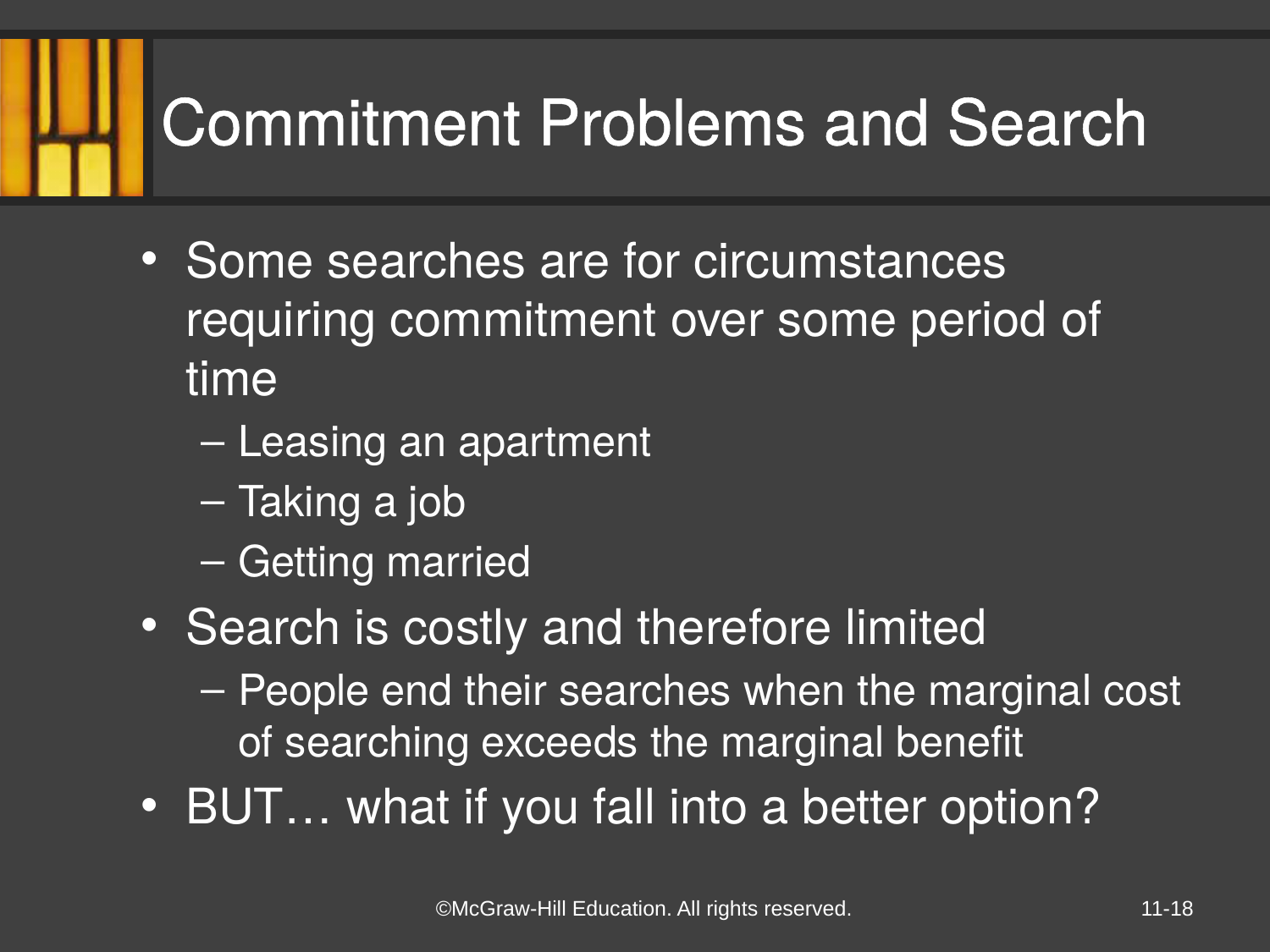

# Commitment Problems and Search
Some searches are for circumstances requiring commitment over some period of time
Leasing an apartment
Taking a job
Getting married
Search is costly and therefore limited
People end their searches when the marginal cost of searching exceeds the marginal benefit
BUT… what if you fall into a better option?
11-18
©McGraw-Hill Education. All rights reserved.